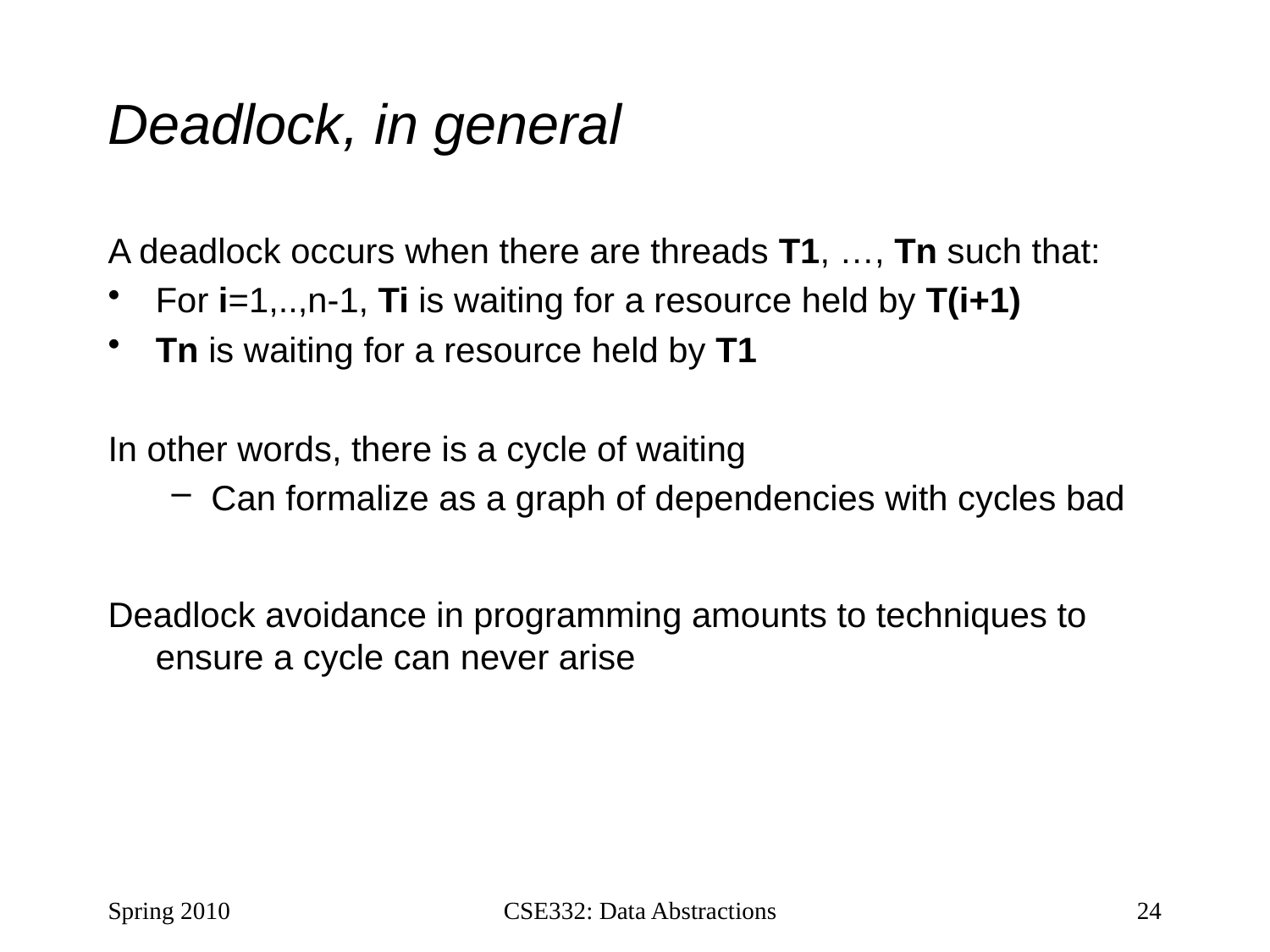

# Deadlock, in general
A deadlock occurs when there are threads T1, …, Tn such that:
For i=1,..,n-1, Ti is waiting for a resource held by T(i+1)
Tn is waiting for a resource held by T1

In other words, there is a cycle of waiting
Can formalize as a graph of dependencies with cycles bad

Deadlock avoidance in programming amounts to techniques to ensure a cycle can never arise
Spring 2010
CSE332: Data Abstractions
24